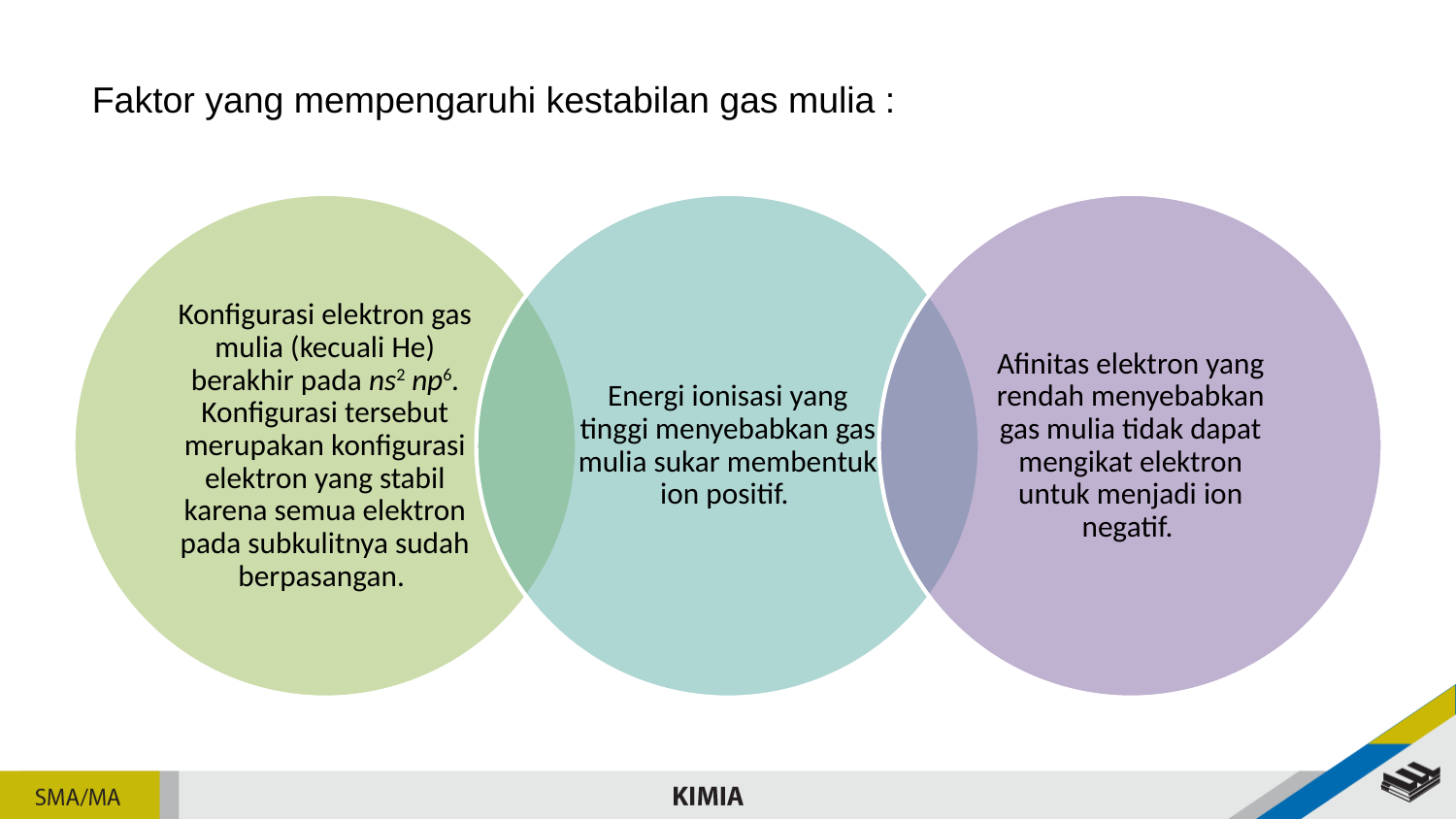

Faktor yang mempengaruhi kestabilan gas mulia :
Konfigurasi elektron gas mulia (kecuali He) berakhir pada ns2 np6. Konfigurasi tersebut merupakan konfigurasi elektron yang stabil karena semua elektron pada subkulitnya sudah berpasangan.
Energi ionisasi yang tinggi menyebabkan gas mulia sukar membentuk ion positif.
Afinitas elektron yang rendah menyebabkan gas mulia tidak dapat mengikat elektron untuk menjadi ion negatif.